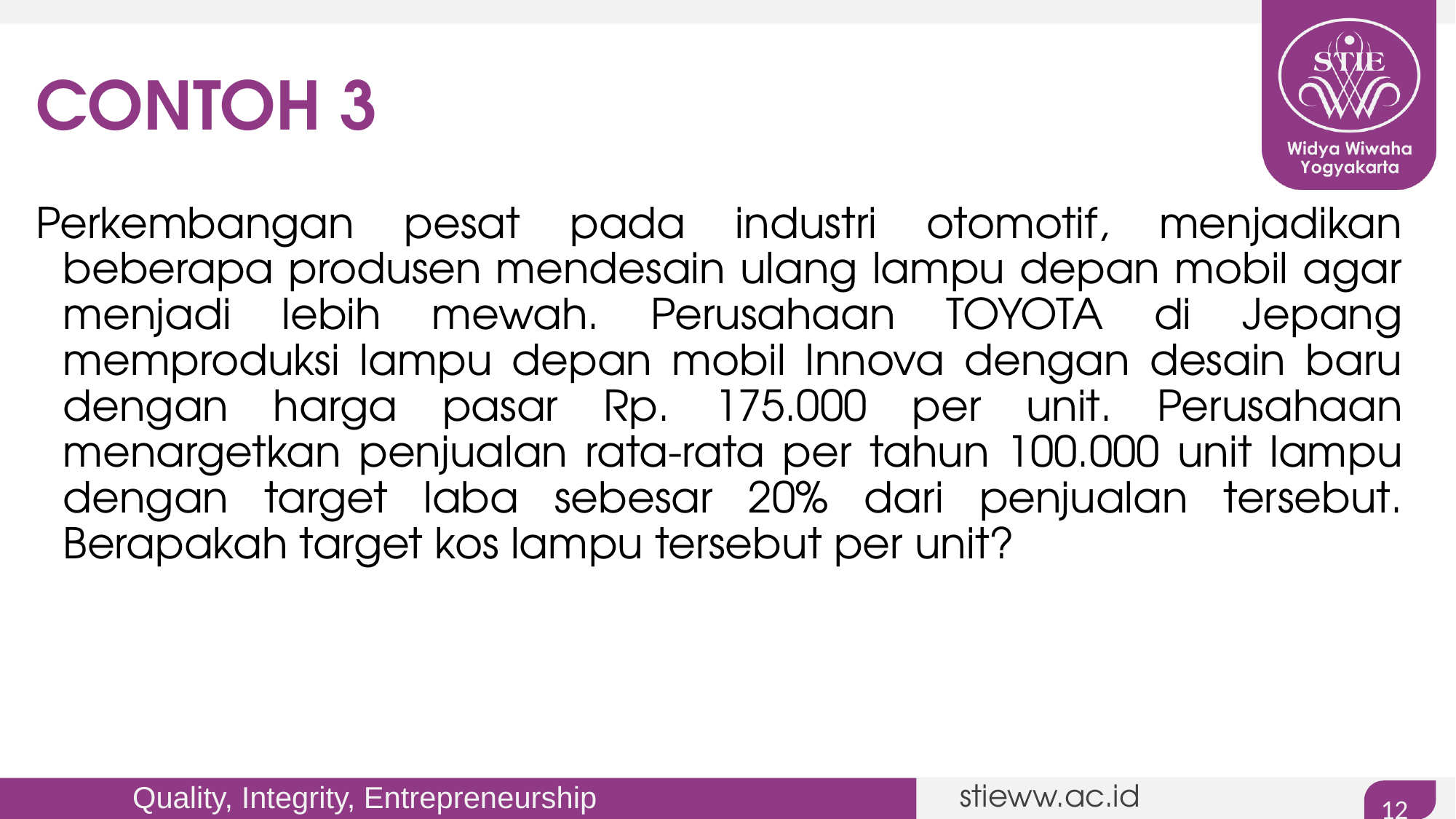

# CONTOH 3
Perkembangan pesat pada industri otomotif, menjadikan beberapa produsen mendesain ulang lampu depan mobil agar menjadi lebih mewah. Perusahaan TOYOTA di Jepang memproduksi lampu depan mobil Innova dengan desain baru dengan harga pasar Rp. 175.000 per unit. Perusahaan menargetkan penjualan rata-rata per tahun 100.000 unit lampu dengan target laba sebesar 20% dari penjualan tersebut. Berapakah target kos lampu tersebut per unit?